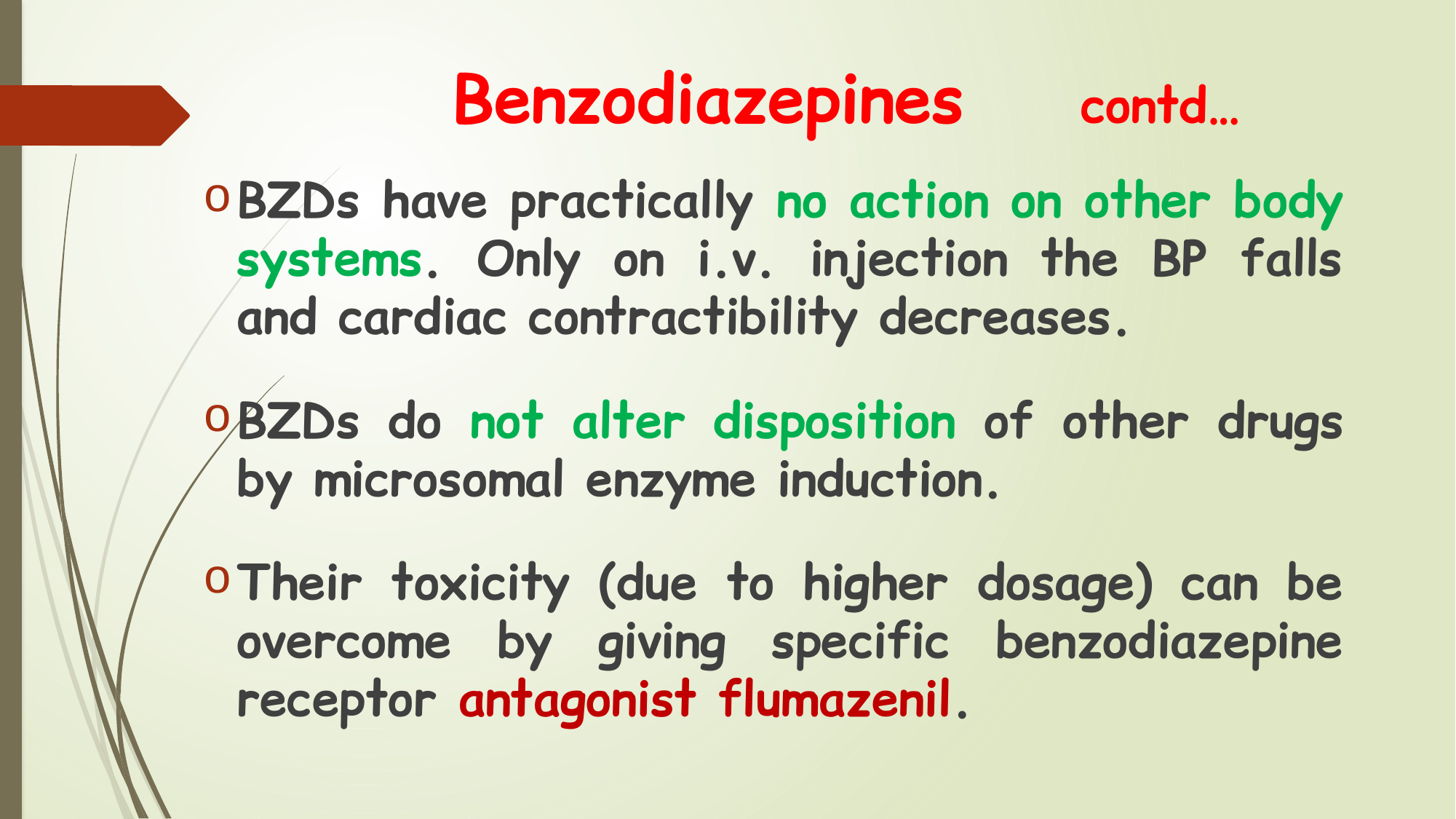

Benzodiazepines    contd…
BZDs have practically no action on other body systems. Only on i.v. injection the BP falls and cardiac contractibility decreases.
BZDs do not alter disposition of other drugs by microsomal enzyme induction.
Their toxicity (due to higher dosage) can be overcome by giving specific benzodiazepine receptor antagonist flumazenil.